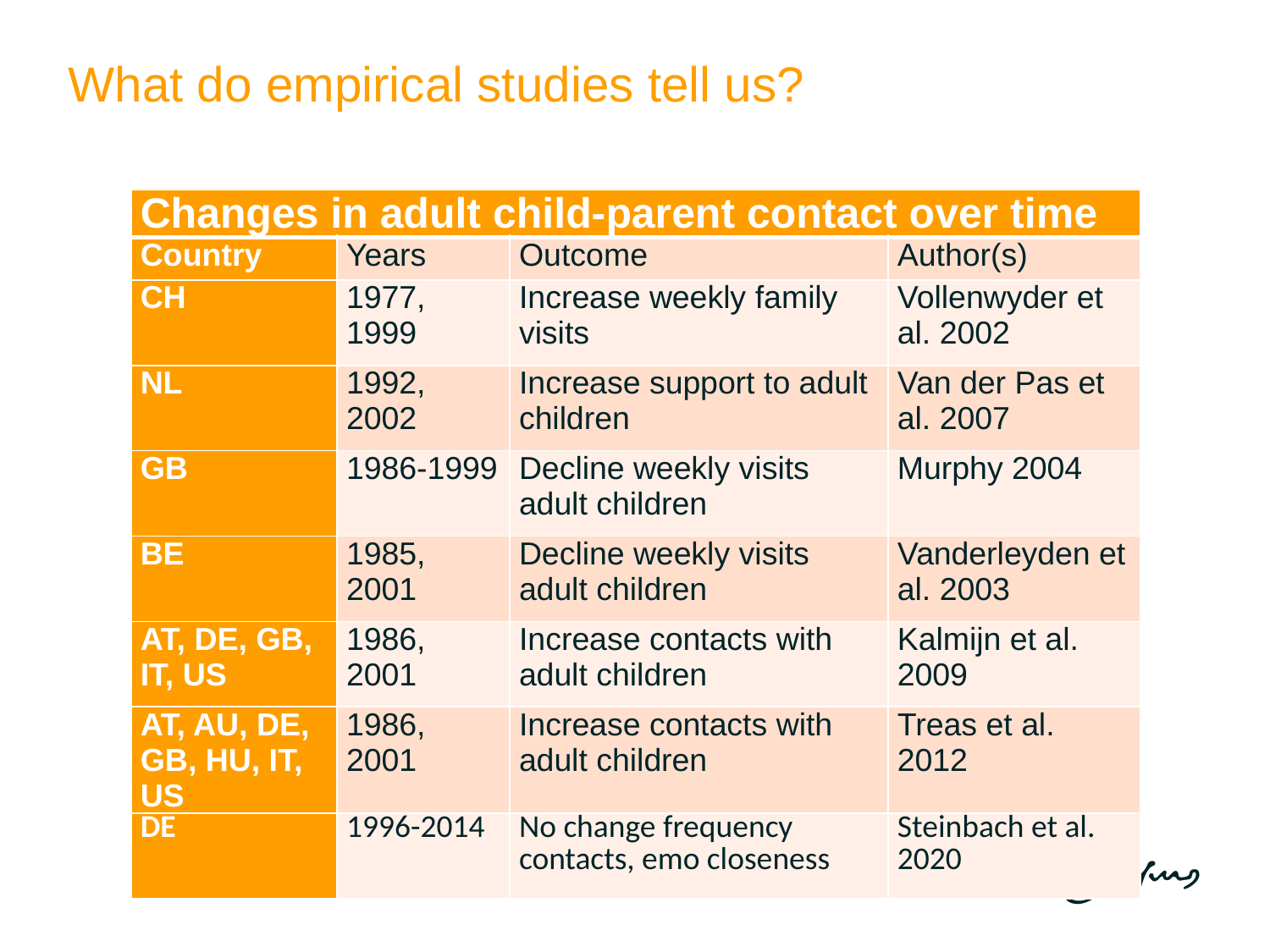

# What do empirical studies tell us?
| Changes in adult child-parent contact over time |  |  |  |
| --- | --- | --- | --- |
| Country | Years | Outcome | Author(s) |
| CH | 1977, 1999 | Increase weekly family visits | Vollenwyder et al. 2002 |
| NL | 1992, 2002 | Increase support to adult children | Van der Pas et al. 2007 |
| GB | 1986-1999 | Decline weekly visits adult children | Murphy 2004 |
| BE | 1985, 2001 | Decline weekly visits adult children | Vanderleyden et al. 2003 |
| AT, DE, GB, IT, US | 1986, 2001 | Increase contacts with adult children | Kalmijn et al. 2009 |
| AT, AU, DE, GB, HU, IT, US | 1986, 2001 | Increase contacts with adult children | Treas et al. 2012 |
| DE | 1996-2014 | No change frequency contacts, emo closeness | Steinbach et al. 2020 |